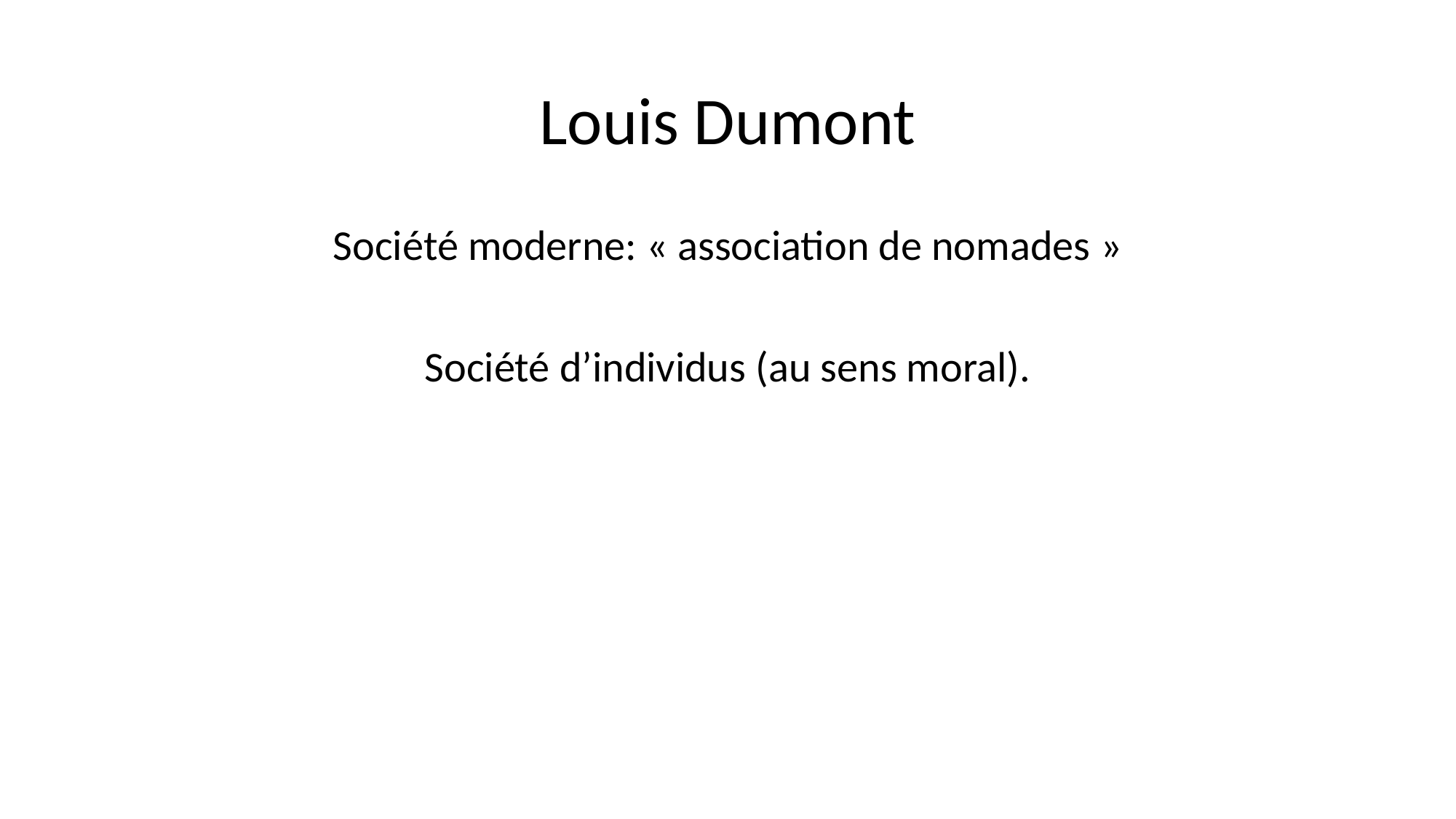

# Louis Dumont
Société moderne: « association de nomades »

Société d’individus (au sens moral).